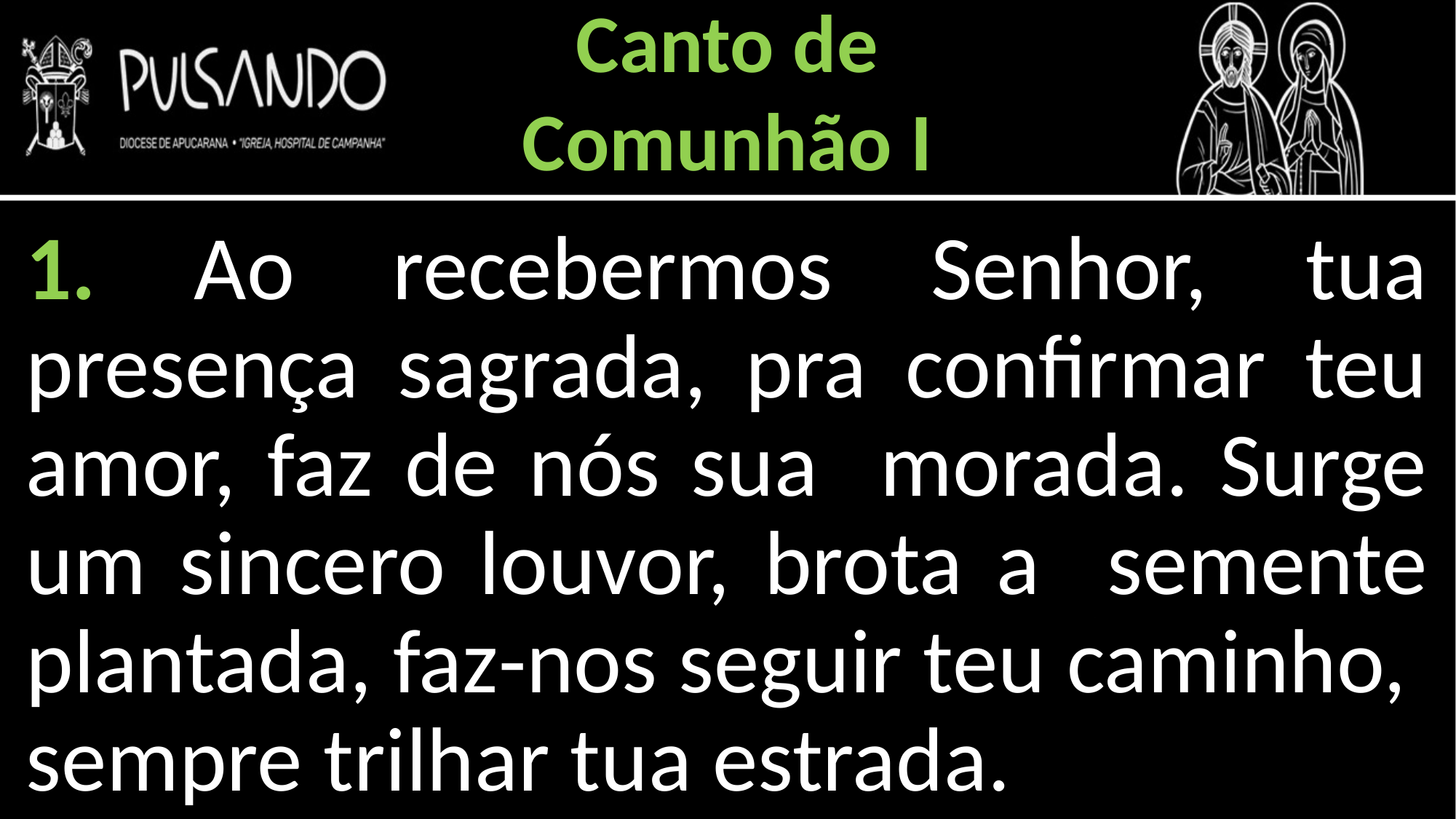

Canto de
Comunhão I
1. Ao recebermos Senhor, tua presença sagrada, pra confirmar teu amor, faz de nós sua  morada. Surge um sincero louvor, brota a  semente plantada, faz-nos seguir teu caminho,  sempre trilhar tua estrada.